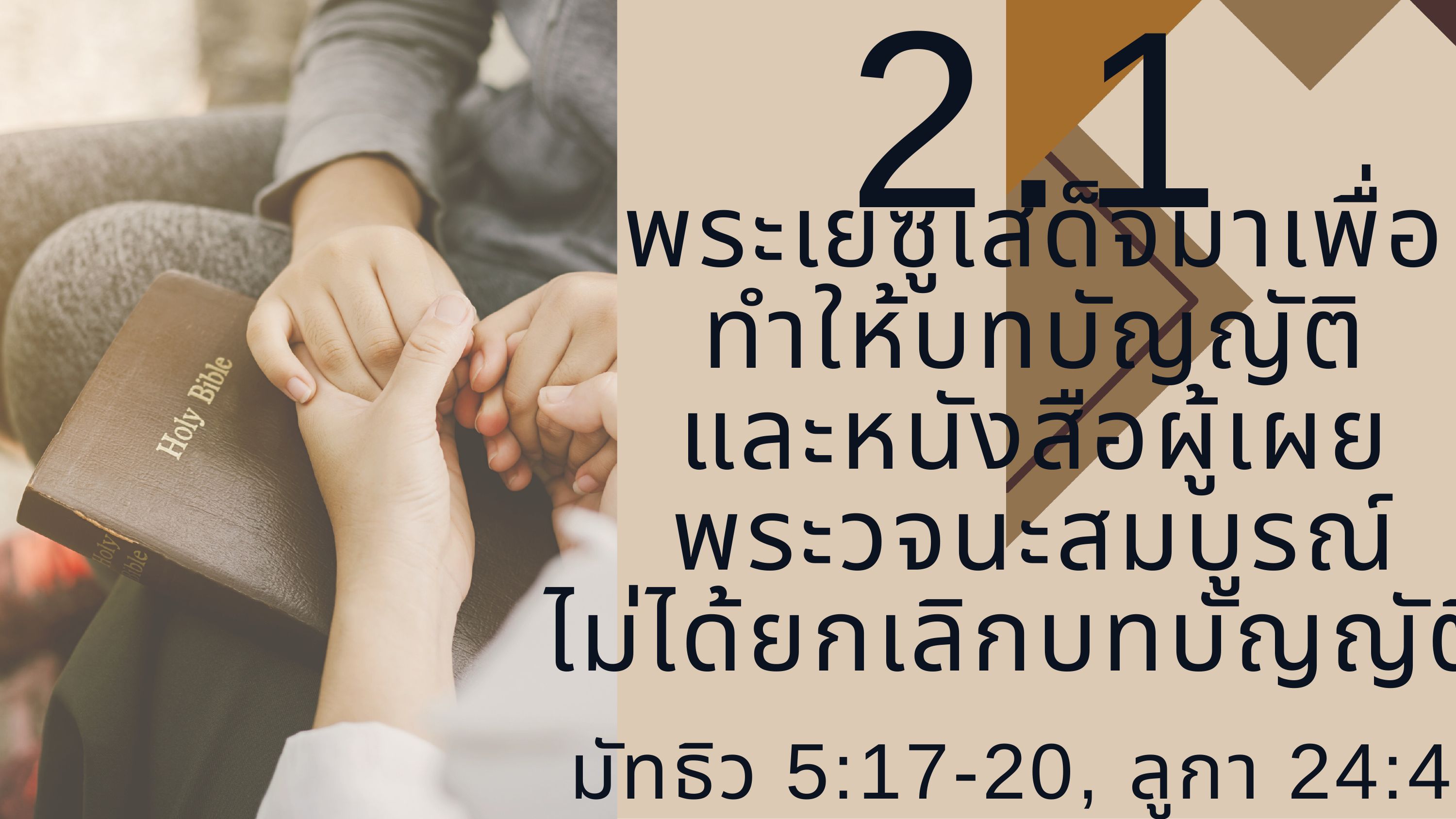

2.1
พระเยซูเสด็จมาเพื่อ
ทำให้บทบัญญัติ
และหนังสือผู้เผย
พระวจนะสมบูรณ์
ไม่ได้ยกเลิกบทบัญญัติ

มัทธิว 5:17-20, ลูกา 24:44